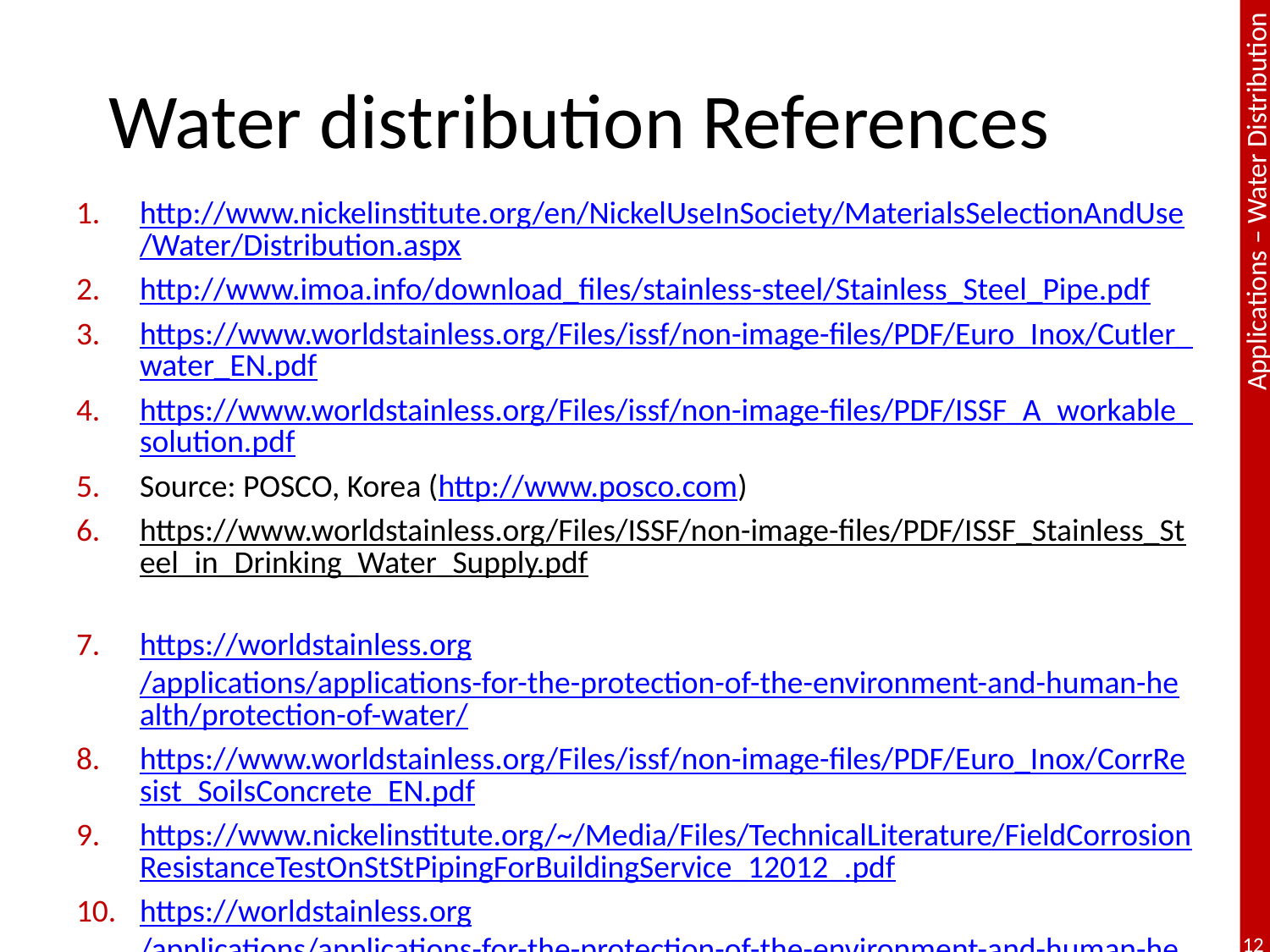

# Water distribution References
http://www.nickelinstitute.org/en/NickelUseInSociety/MaterialsSelectionAndUse/Water/Distribution.aspx
http://www.imoa.info/download_files/stainless-steel/Stainless_Steel_Pipe.pdf
https://www.worldstainless.org/Files/issf/non-image-files/PDF/Euro_Inox/Cutler_water_EN.pdf
https://www.worldstainless.org/Files/issf/non-image-files/PDF/ISSF_A_workable_solution.pdf
Source: POSCO, Korea (http://www.posco.com)
https://www.worldstainless.org/Files/ISSF/non-image-files/PDF/ISSF_Stainless_Steel_in_Drinking_Water_Supply.pdf
https://worldstainless.org/applications/applications-for-the-protection-of-the-environment-and-human-health/protection-of-water/
https://www.worldstainless.org/Files/issf/non-image-files/PDF/Euro_Inox/CorrResist_SoilsConcrete_EN.pdf
https://www.nickelinstitute.org/~/Media/Files/TechnicalLiterature/FieldCorrosionResistanceTestOnStStPipingForBuildingService_12012_.pdf
https://worldstainless.org/applications/applications-for-the-protection-of-the-environment-and-human-health/protection-of-water/
12